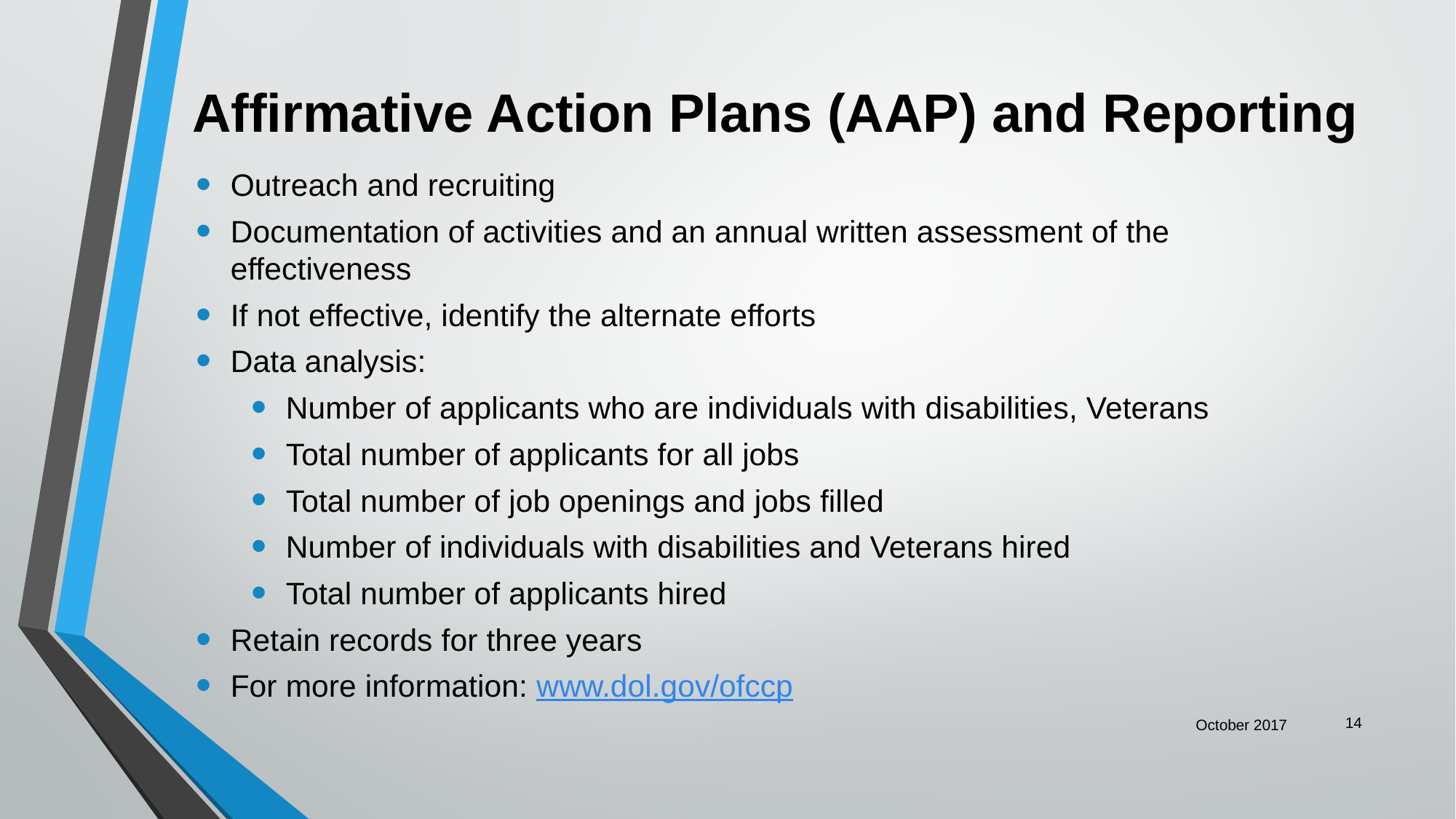

# Affirmative Action Plans (AAP) and Reporting
Outreach and recruiting
Documentation of activities and an annual written assessment of the effectiveness
If not effective, identify the alternate efforts
Data analysis:
Number of applicants who are individuals with disabilities, Veterans
Total number of applicants for all jobs
Total number of job openings and jobs filled
Number of individuals with disabilities and Veterans hired
Total number of applicants hired
Retain records for three years
For more information: www.dol.gov/ofccp

14
October 2017